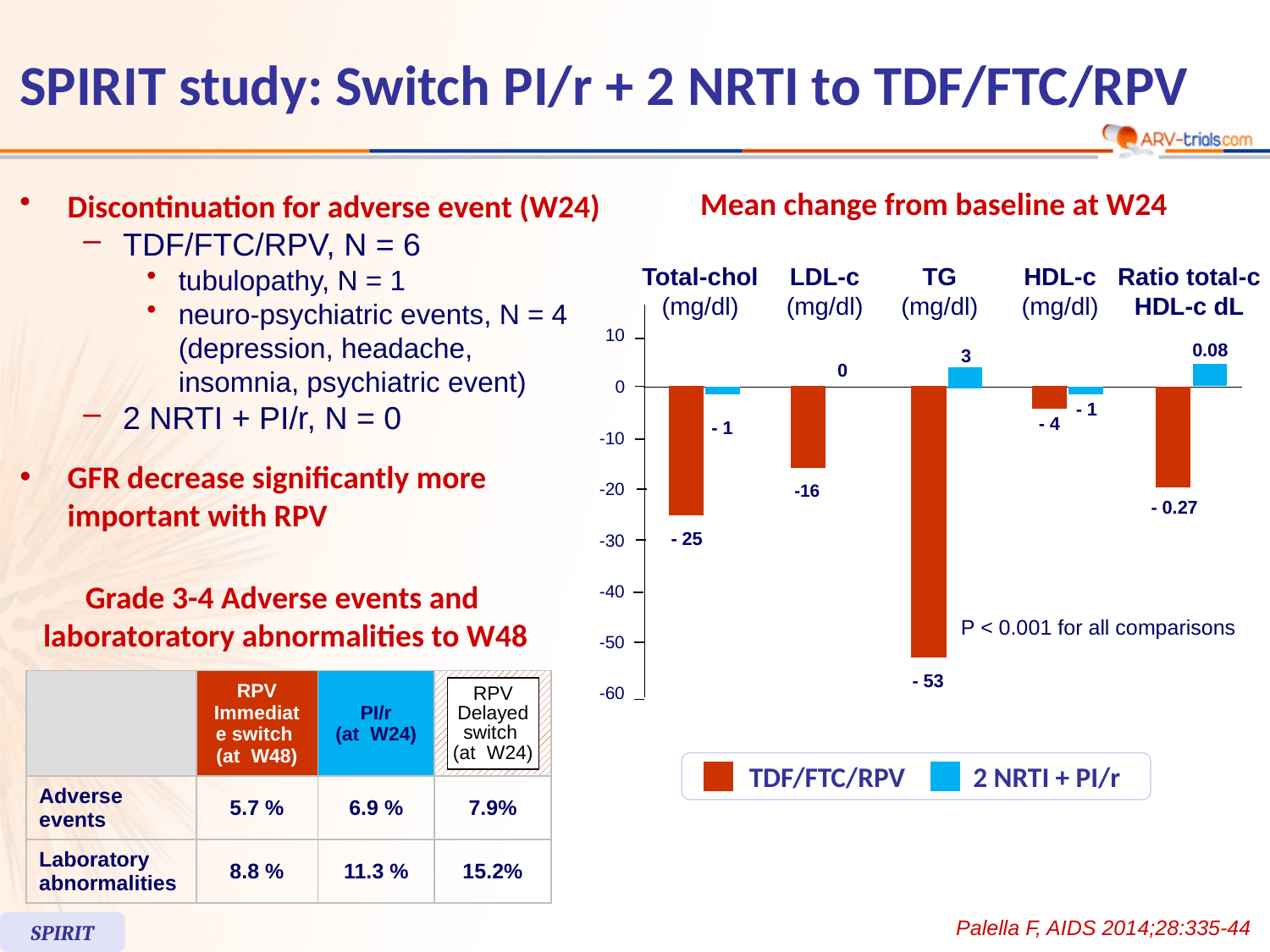

SPIRIT study: Switch PI/r + 2 NRTI to TDF/FTC/RPV
Mean change from baseline at W24
Discontinuation for adverse event (W24)
TDF/FTC/RPV, N = 6
tubulopathy, N = 1
neuro-psychiatric events, N = 4 (depression, headache,
	insomnia, psychiatric event)
2 NRTI + PI/r, N = 0

GFR decrease significantly more
	important with RPV

Total-chol
(mg/dl)
LDL-c
(mg/dl)
TG
(mg/dl)
HDL-c
(mg/dl)
Ratio total-c
HDL-c dL
10
0.08

3
0

0

- 1
- 4
- 1
-10

-20
-16

- 0.27
- 25
-30

Grade 3-4 Adverse events and
laboratoratory abnormalities to W48
-40

P < 0.001 for all comparisons
-50

- 53
|  | RPV Immediate switch (at W48) | PI/r (at W24) |  |
| --- | --- | --- | --- |
| Adverse events | 5.7 % | 6.9 % | 7.9% |
| Laboratory abnormalities | 8.8 % | 11.3 % | 15.2% |
-60
RPV
Delayed switch
(at  W24)

TDF/FTC/RPV
2 NRTI + PI/r

Palella F, AIDS 2014;28:335-44
SPIRIT